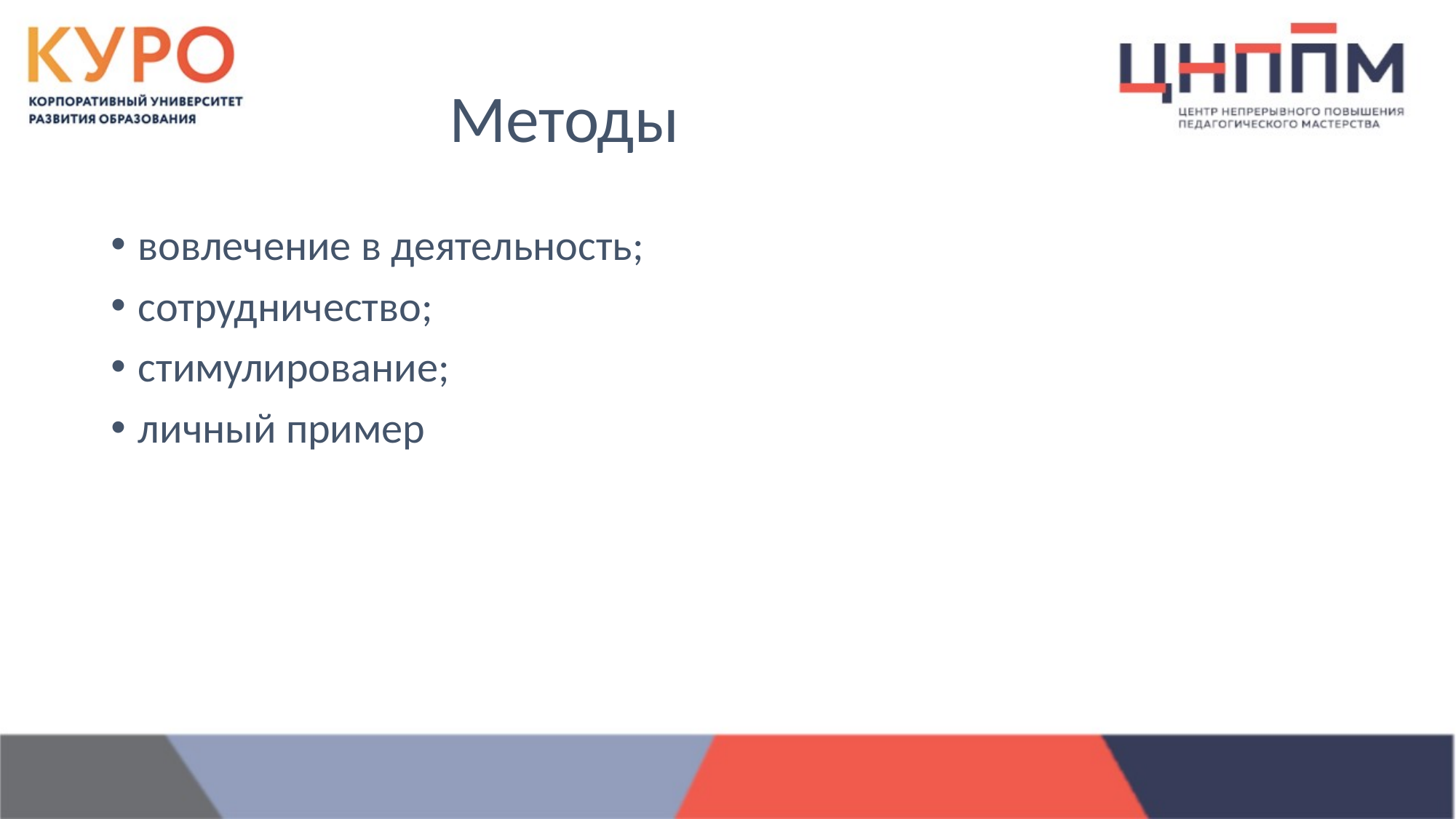

# Методы
вовлечение в деятельность;
сотрудничество;
стимулирование;
личный пример